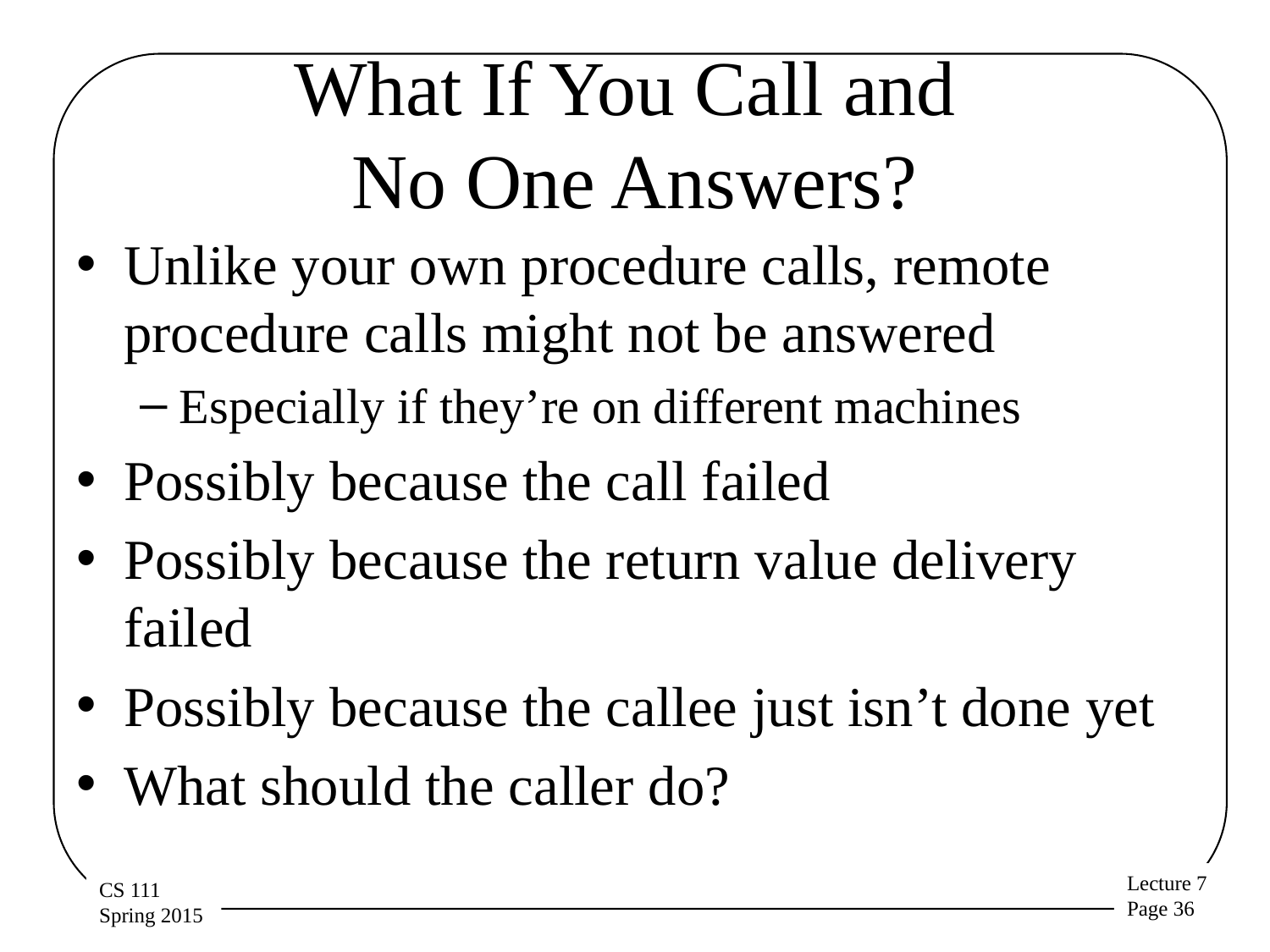

# What If You Call and No One Answers?
Unlike your own procedure calls, remote procedure calls might not be answered
Especially if they’re on different machines
Possibly because the call failed
Possibly because the return value delivery failed
Possibly because the callee just isn’t done yet
What should the caller do?